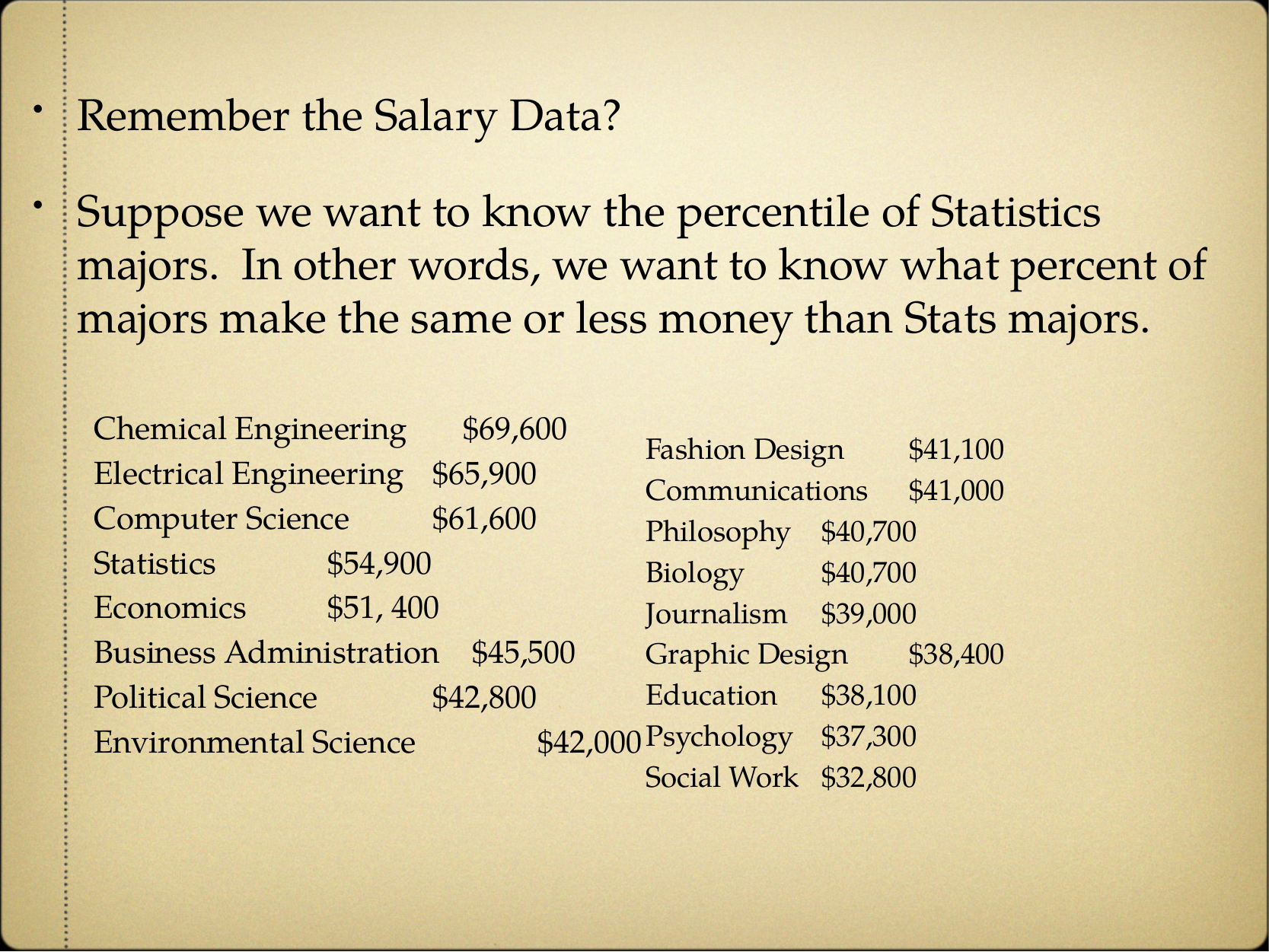

Remember the Salary Data?
Suppose we want to know the percentile of Statistics majors.  In other words, we want to know what percent of majors make the same or less money than Stats majors.

Chemical Engineering       $69,600
Electrical Engineering	   $65,900
Computer Science	   $61,600
Statistics		   $54,900
Economics		   $51, 400
Business Administration    $45,500
Political Science	   $42,800
Environmental Science	   $42,000

Fashion Design		$41,100
Communications	$41,000
Philosophy		$40,700
Biology			$40,700
Journalism		$39,000
Graphic Design		$38,400
Education		$38,100
Psychology		$37,300
Social Work		$32,800